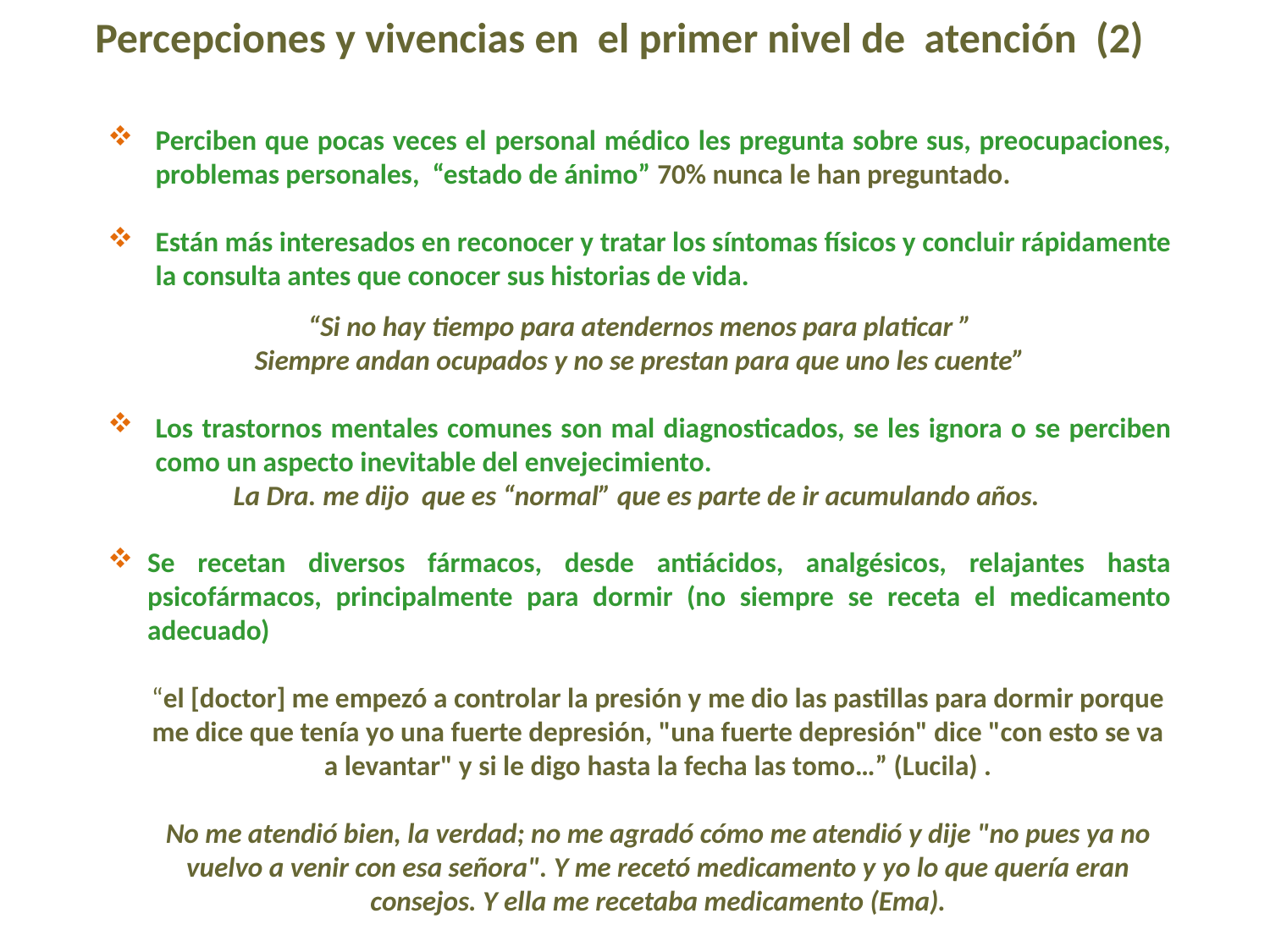

Percepciones y vivencias en  el primer nivel de  atención  (2)
Perciben que pocas veces el personal médico les pregunta sobre sus, preocupaciones, problemas personales,  “estado de ánimo” 70% nunca le han preguntado.

Están más interesados en reconocer y tratar los síntomas físicos y concluir rápidamente la consulta antes que conocer sus historias de vida.

“Si no hay tiempo para atendernos menos para platicar ”
Siempre andan ocupados y no se prestan para que uno les cuente”

Los trastornos mentales comunes son mal diagnosticados, se les ignora o se perciben como un aspecto inevitable del envejecimiento.
La Dra. me dijo  que es “normal” que es parte de ir acumulando años.

Se recetan diversos fármacos, desde antiácidos, analgésicos, relajantes hasta psicofármacos, principalmente para dormir (no siempre se receta el medicamento adecuado)

“el [doctor] me empezó a controlar la presión y me dio las pastillas para dormir porque me dice que tenía yo una fuerte depresión, "una fuerte depresión" dice "con esto se va a levantar" y si le digo hasta la fecha las tomo…” (Lucila) .

No me atendió bien, la verdad; no me agradó cómo me atendió y dije "no pues ya no vuelvo a venir con esa señora". Y me recetó medicamento y yo lo que quería eran consejos. Y ella me recetaba medicamento (Ema).